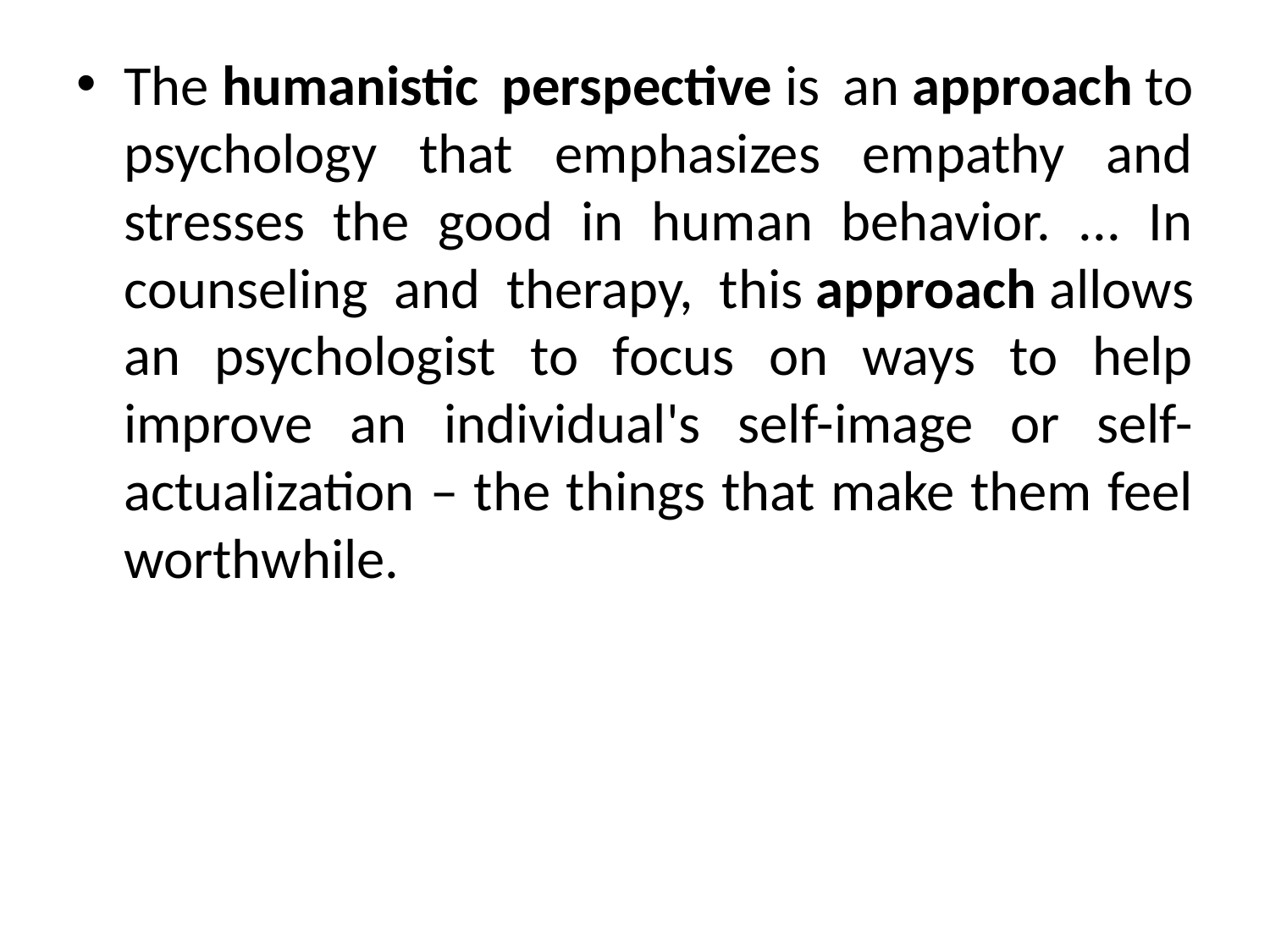

The humanistic perspective is an approach to psychology that emphasizes empathy and stresses the good in human behavior. ... In counseling and therapy, this approach allows an psychologist to focus on ways to help improve an individual's self-image or self-actualization – the things that make them feel worthwhile.